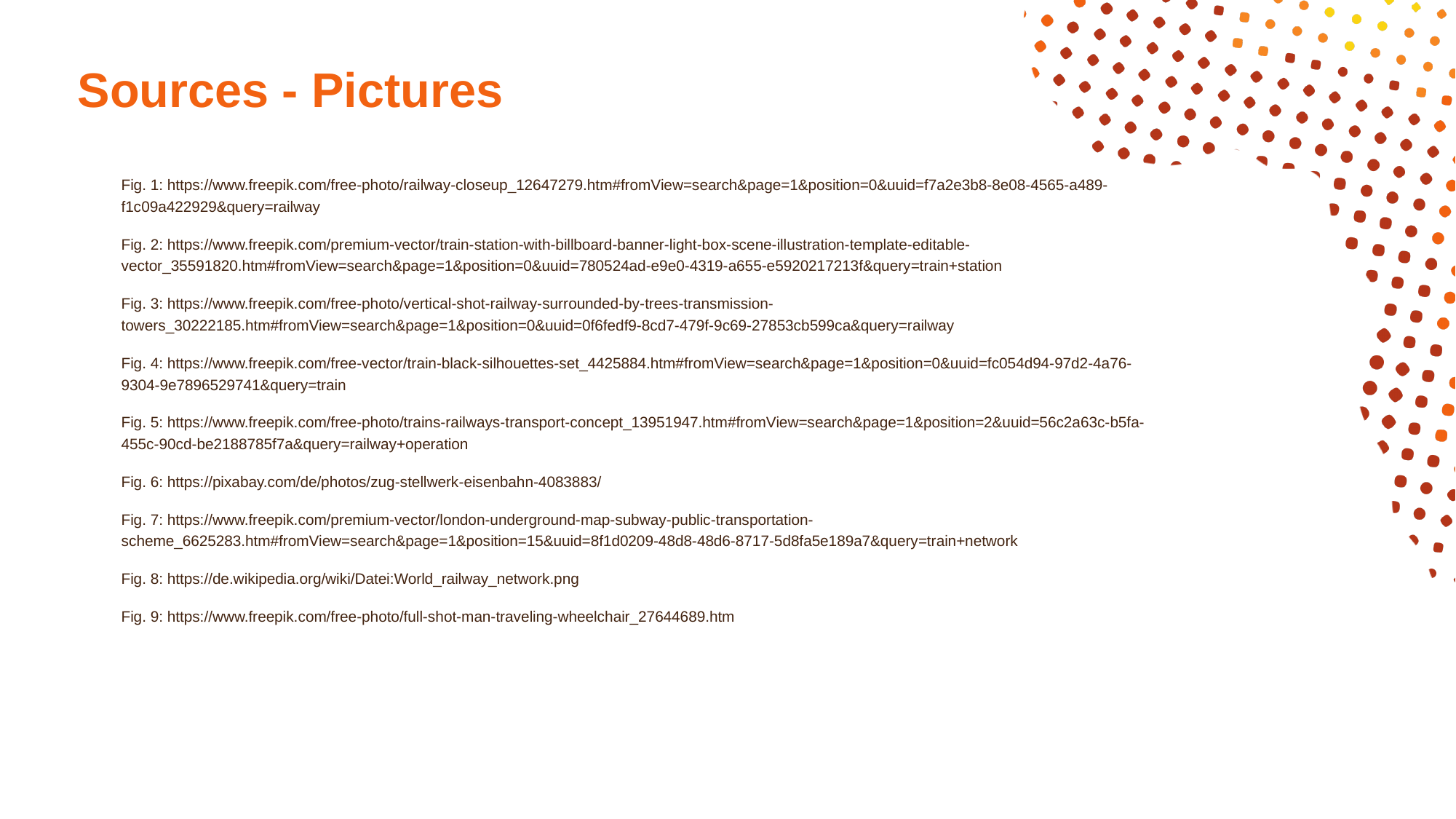

# Sources - Pictures
Fig. 1: https://www.freepik.com/free-photo/railway-closeup_12647279.htm#fromView=search&page=1&position=0&uuid=f7a2e3b8-8e08-4565-a489-f1c09a422929&query=railway
Fig. 2: https://www.freepik.com/premium-vector/train-station-with-billboard-banner-light-box-scene-illustration-template-editable-vector_35591820.htm#fromView=search&page=1&position=0&uuid=780524ad-e9e0-4319-a655-e5920217213f&query=train+station
Fig. 3: https://www.freepik.com/free-photo/vertical-shot-railway-surrounded-by-trees-transmission-towers_30222185.htm#fromView=search&page=1&position=0&uuid=0f6fedf9-8cd7-479f-9c69-27853cb599ca&query=railway
Fig. 4: https://www.freepik.com/free-vector/train-black-silhouettes-set_4425884.htm#fromView=search&page=1&position=0&uuid=fc054d94-97d2-4a76-9304-9e7896529741&query=train
Fig. 5: https://www.freepik.com/free-photo/trains-railways-transport-concept_13951947.htm#fromView=search&page=1&position=2&uuid=56c2a63c-b5fa-455c-90cd-be2188785f7a&query=railway+operation
Fig. 6: https://pixabay.com/de/photos/zug-stellwerk-eisenbahn-4083883/
Fig. 7: https://www.freepik.com/premium-vector/london-underground-map-subway-public-transportation-scheme_6625283.htm#fromView=search&page=1&position=15&uuid=8f1d0209-48d8-48d6-8717-5d8fa5e189a7&query=train+network
Fig. 8: https://de.wikipedia.org/wiki/Datei:World_railway_network.png
Fig. 9: https://www.freepik.com/free-photo/full-shot-man-traveling-wheelchair_27644689.htm